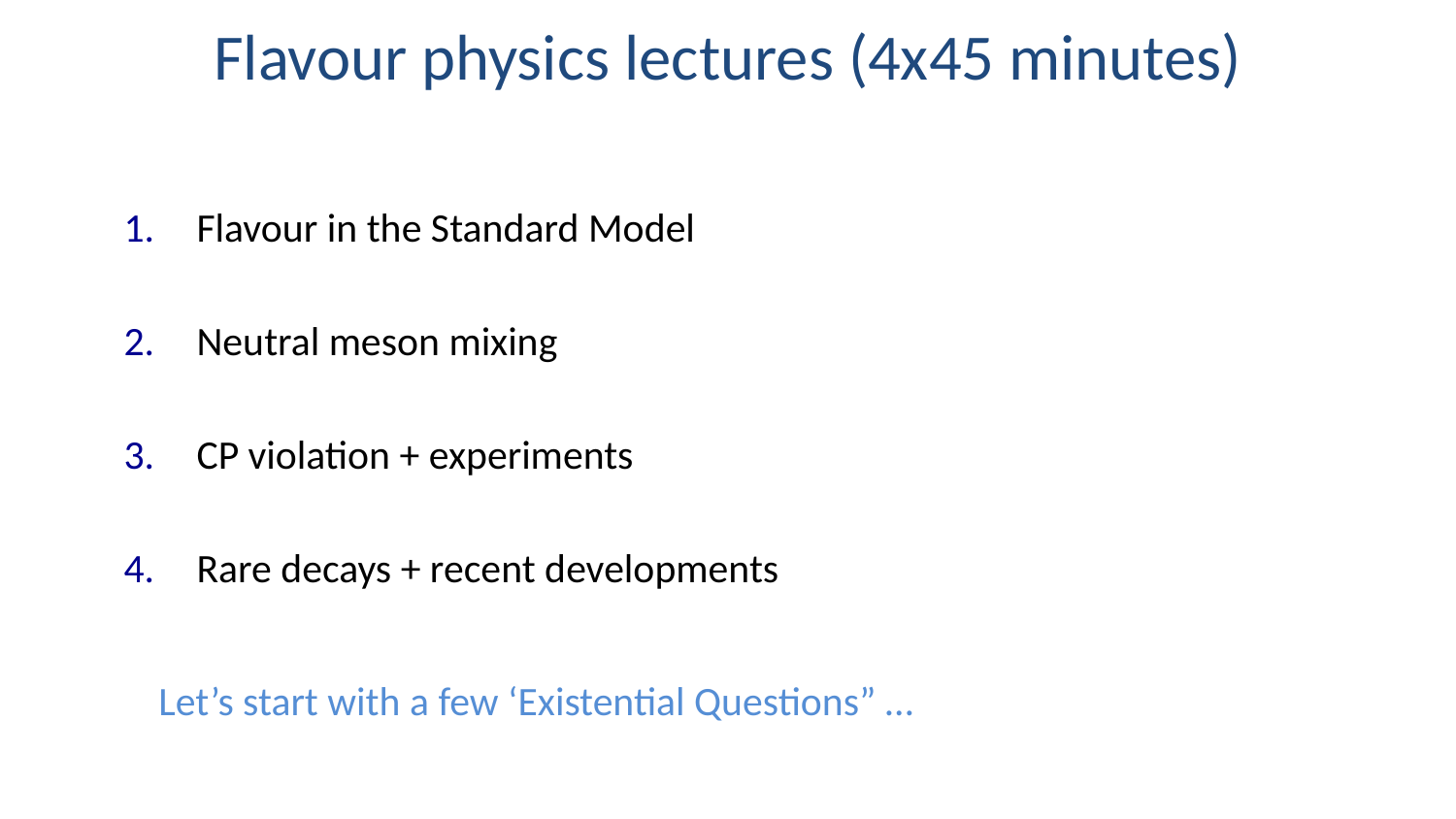

# Flavour physics lectures (4x45 minutes)
Flavour in the Standard Model

Neutral meson mixing

CP violation + experiments

Rare decays + recent developments

Let’s start with a few ‘Existential Questions” …